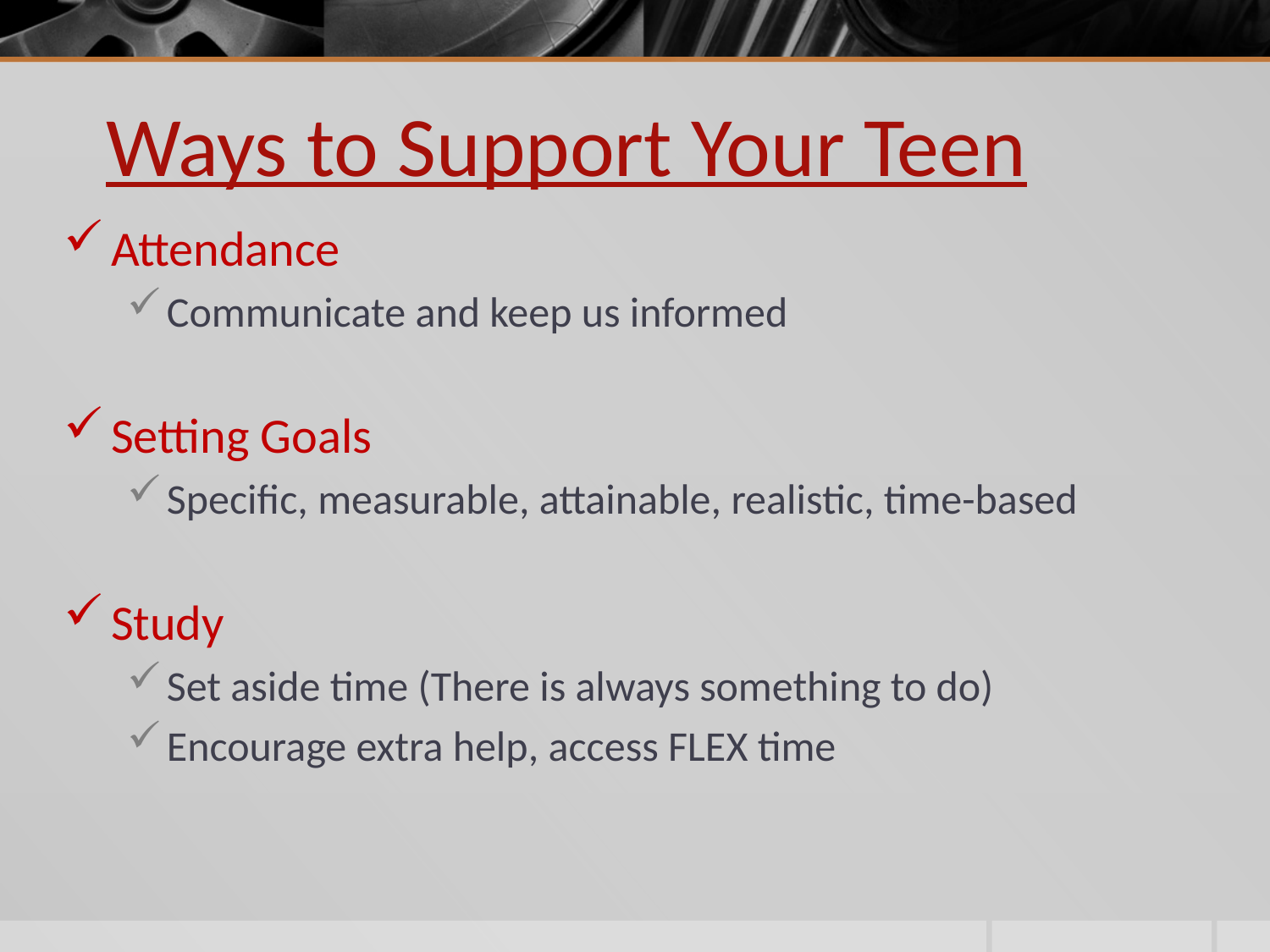

# Ways to Support Your Teen
Attendance
Communicate and keep us informed

Setting Goals
Specific, measurable, attainable, realistic, time-based

Study
Set aside time (There is always something to do)
Encourage extra help, access FLEX time